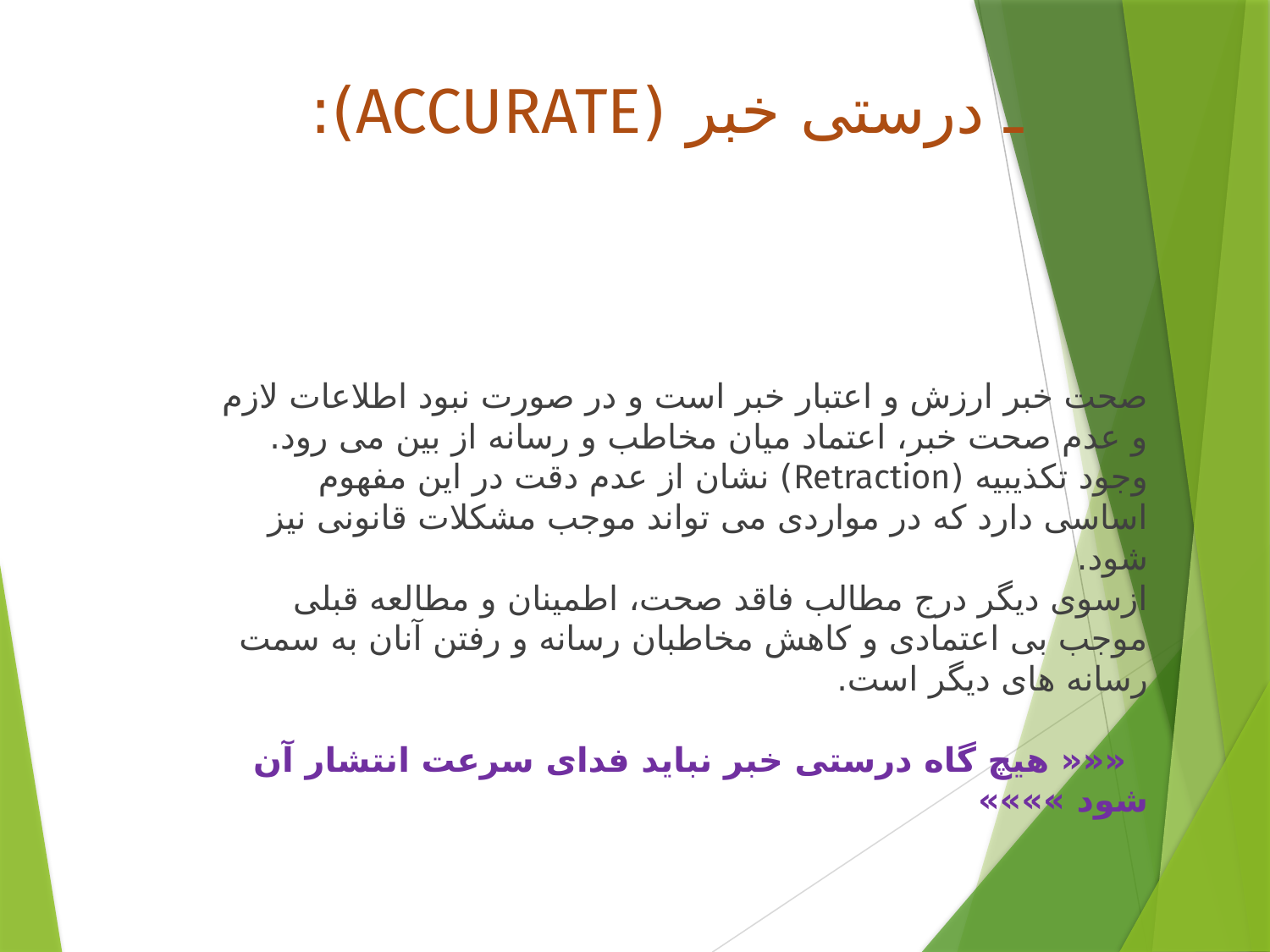

ـ درستی خبر (accurate):
صحت خبر ارزش و اعتبار خبر است و در صورت نبود اطلاعات لازم و عدم صحت خبر، اعتماد میان مخاطب و رسانه از بین می رود.
وجود تكذیبیه (Retraction) نشان از عدم دقت در این مفهوم اساسی دارد كه در مواردی می تواند موجب مشكلات قانونی نیز شود.
ازسوی دیگر درج مطالب فاقد صحت، اطمینان و مطالعه قبلی موجب بی اعتمادی و كاهش مخاطبان رسانه و رفتن آنان به سمت رسانه های دیگر است.
 
  ««« هیچ گاه درستی خبر نباید فدای سرعت انتشار آن شود »»»»